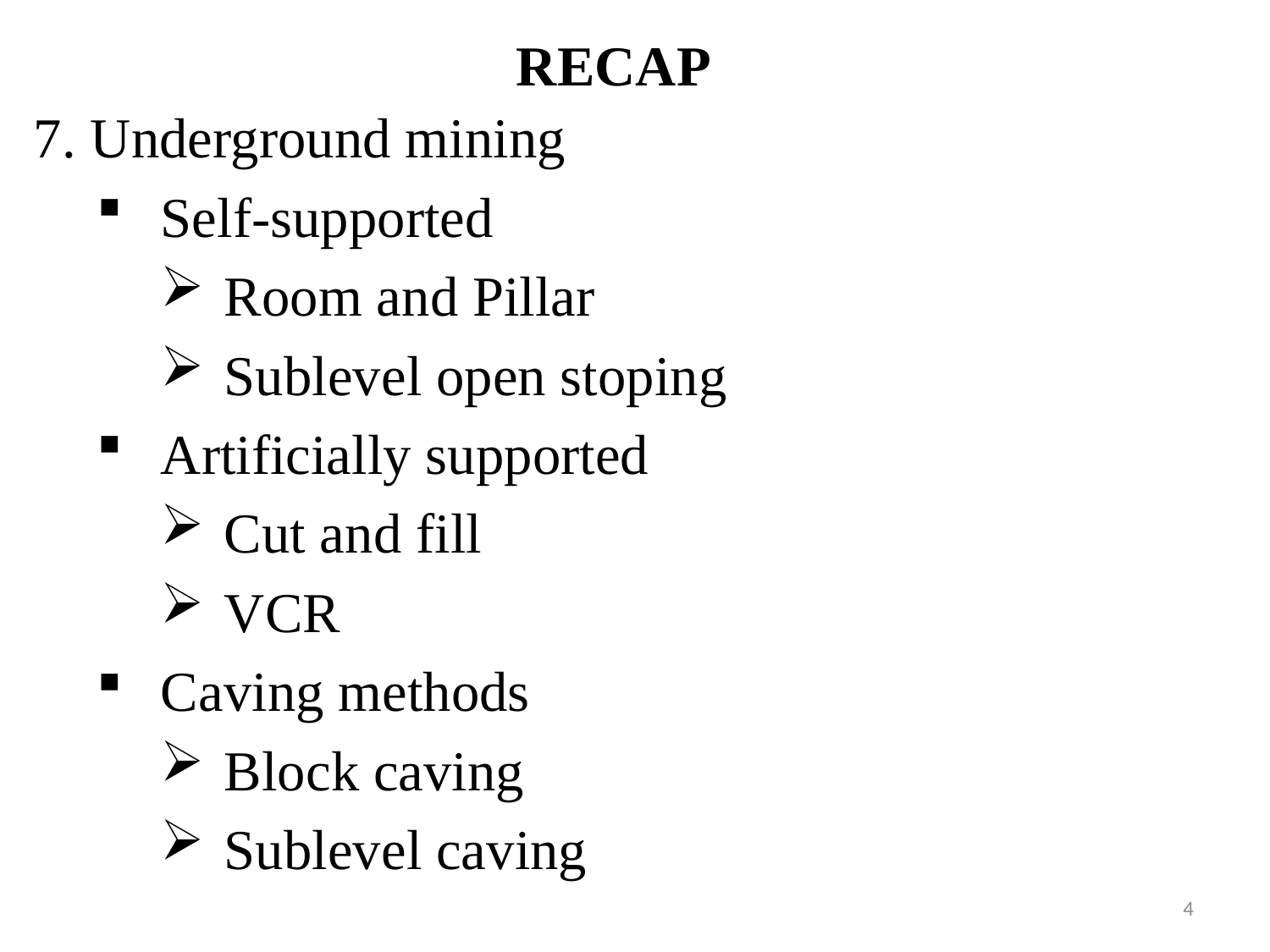

# RECAP
7. Underground mining
Self-supported
Room and Pillar
Sublevel open stoping
Artificially supported
Cut and fill
VCR
Caving methods
Block caving
Sublevel caving
4